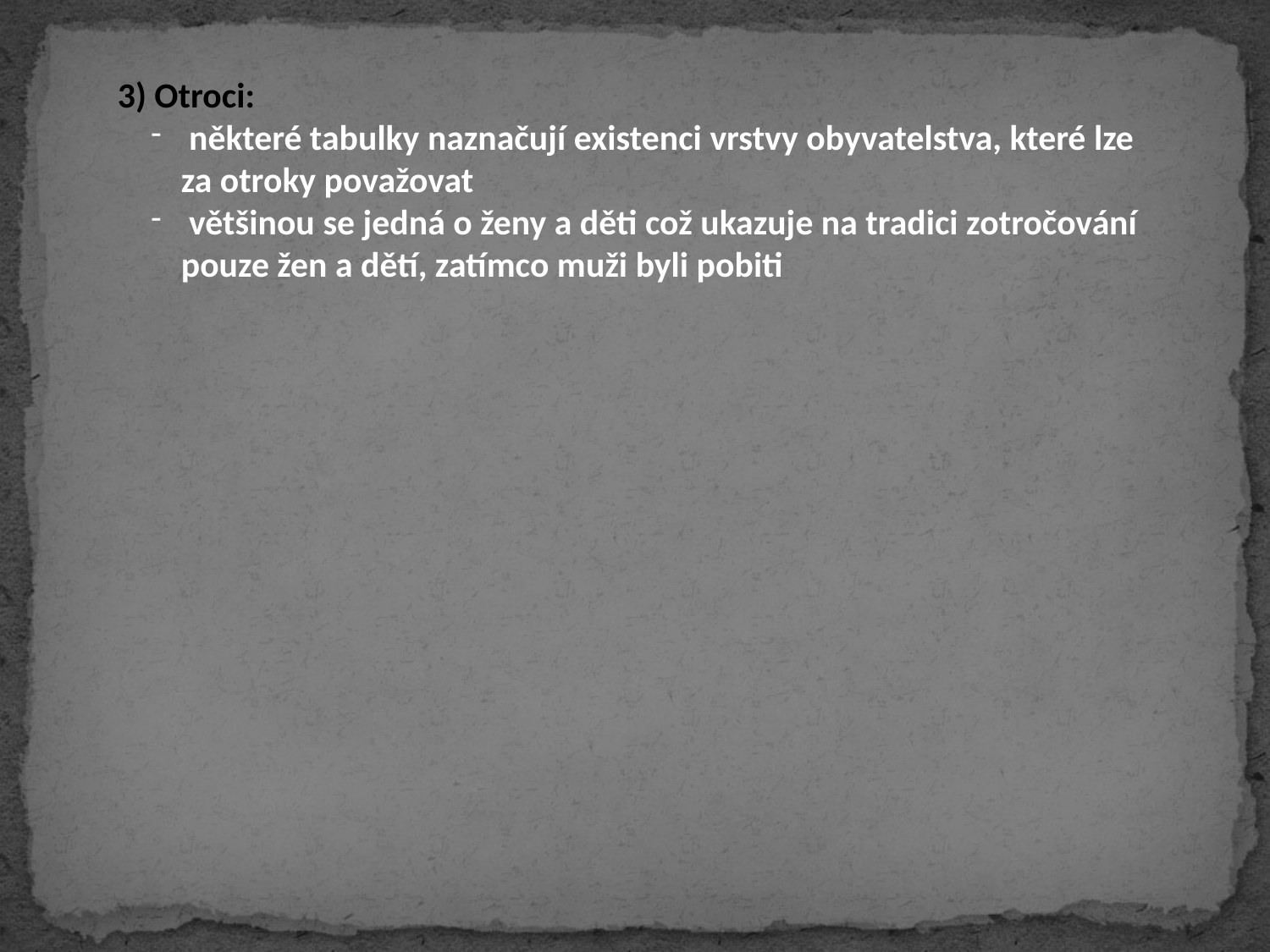

3) Otroci:
 některé tabulky naznačují existenci vrstvy obyvatelstva, které lze za otroky považovat
 většinou se jedná o ženy a děti což ukazuje na tradici zotročování pouze žen a dětí, zatímco muži byli pobiti